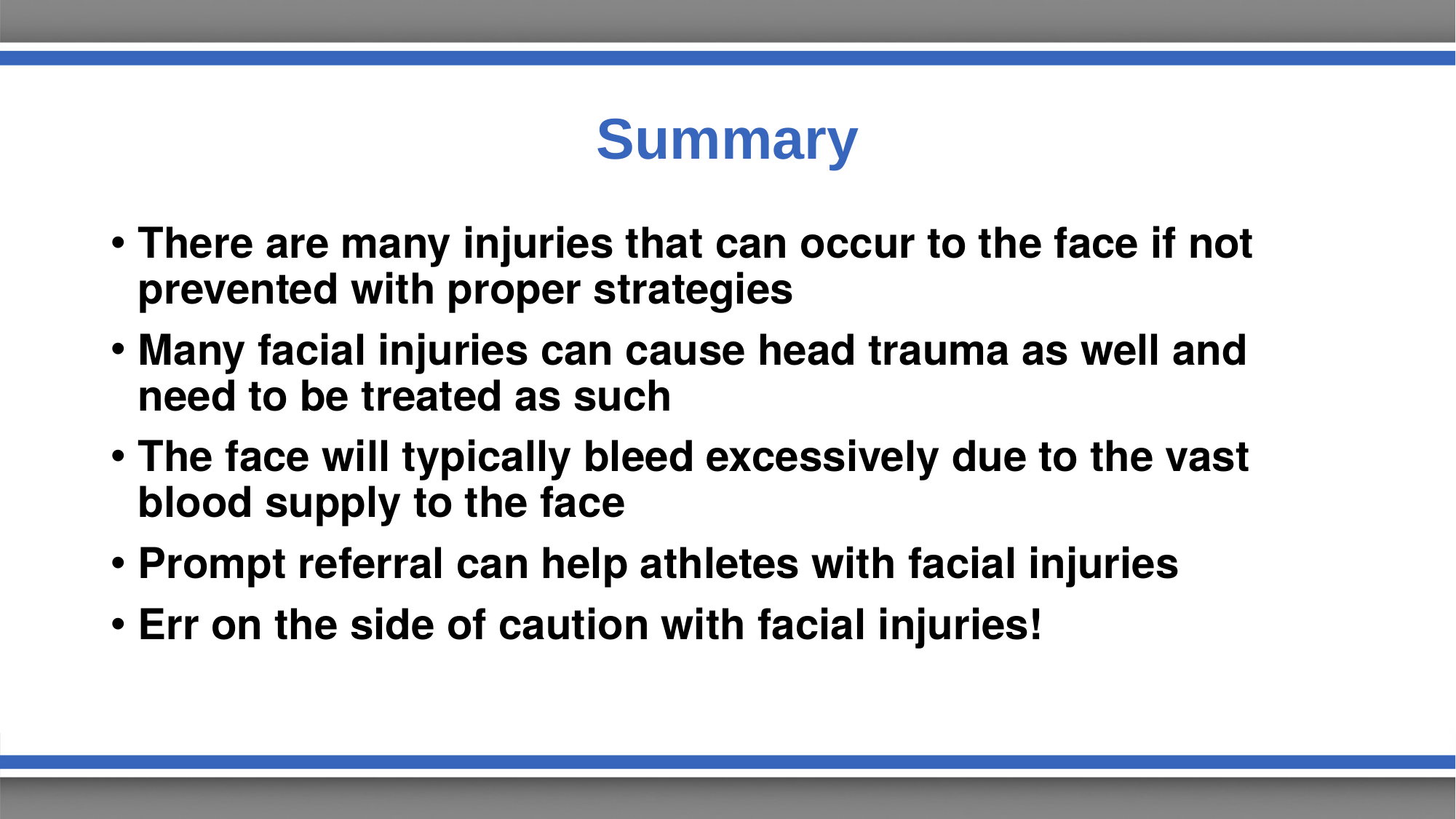

# Summary
There are many injuries that can occur to the face if not prevented with proper strategies
Many facial injuries can cause head trauma as well and need to be treated as such
The face will typically bleed excessively due to the vast blood supply to the face
Prompt referral can help athletes with facial injuries
Err on the side of caution with facial injuries!